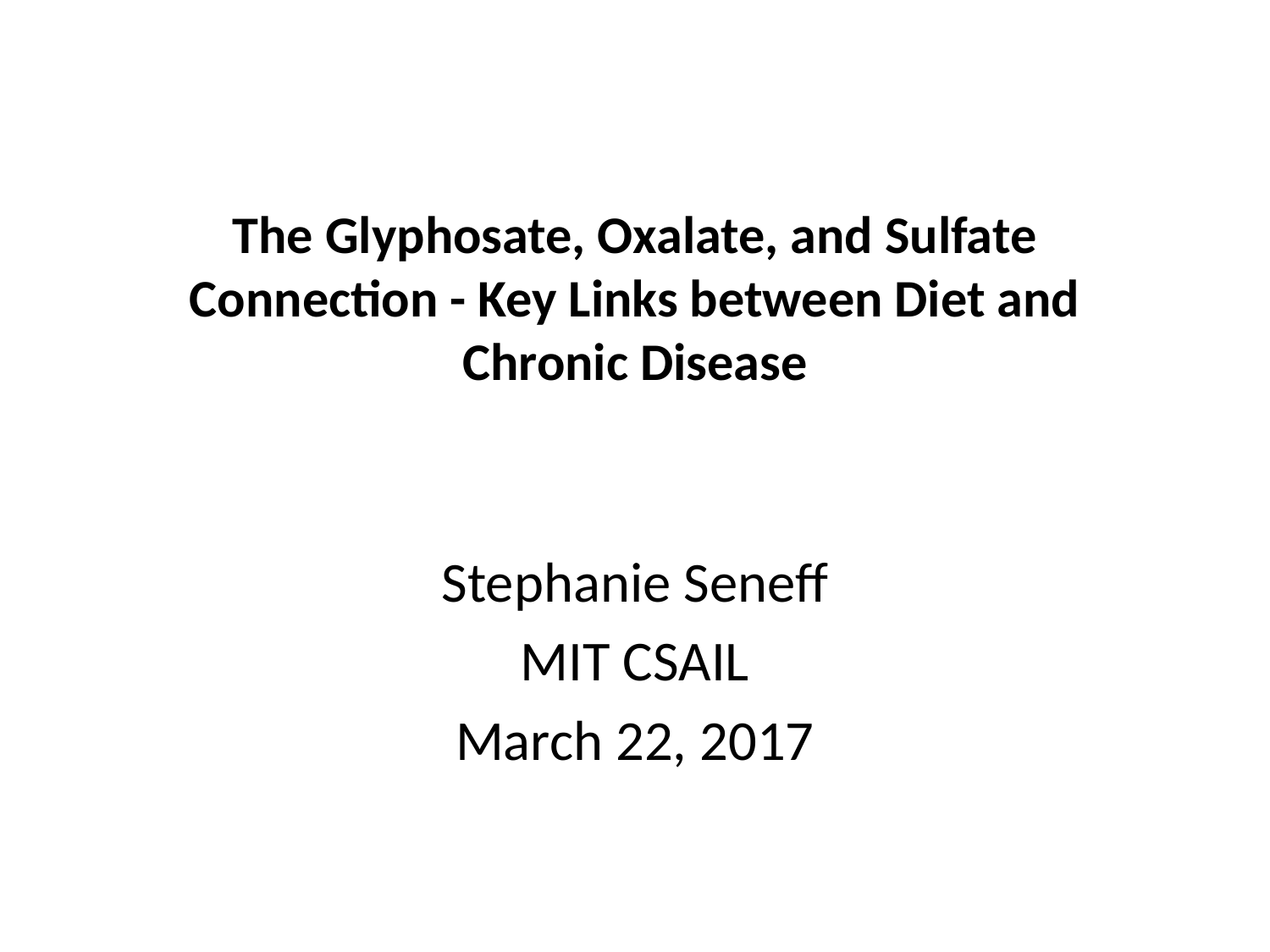

# The Glyphosate, Oxalate, and Sulfate Connection - Key Links between Diet and Chronic Disease
Stephanie Seneff
MIT CSAIL
March 22, 2017